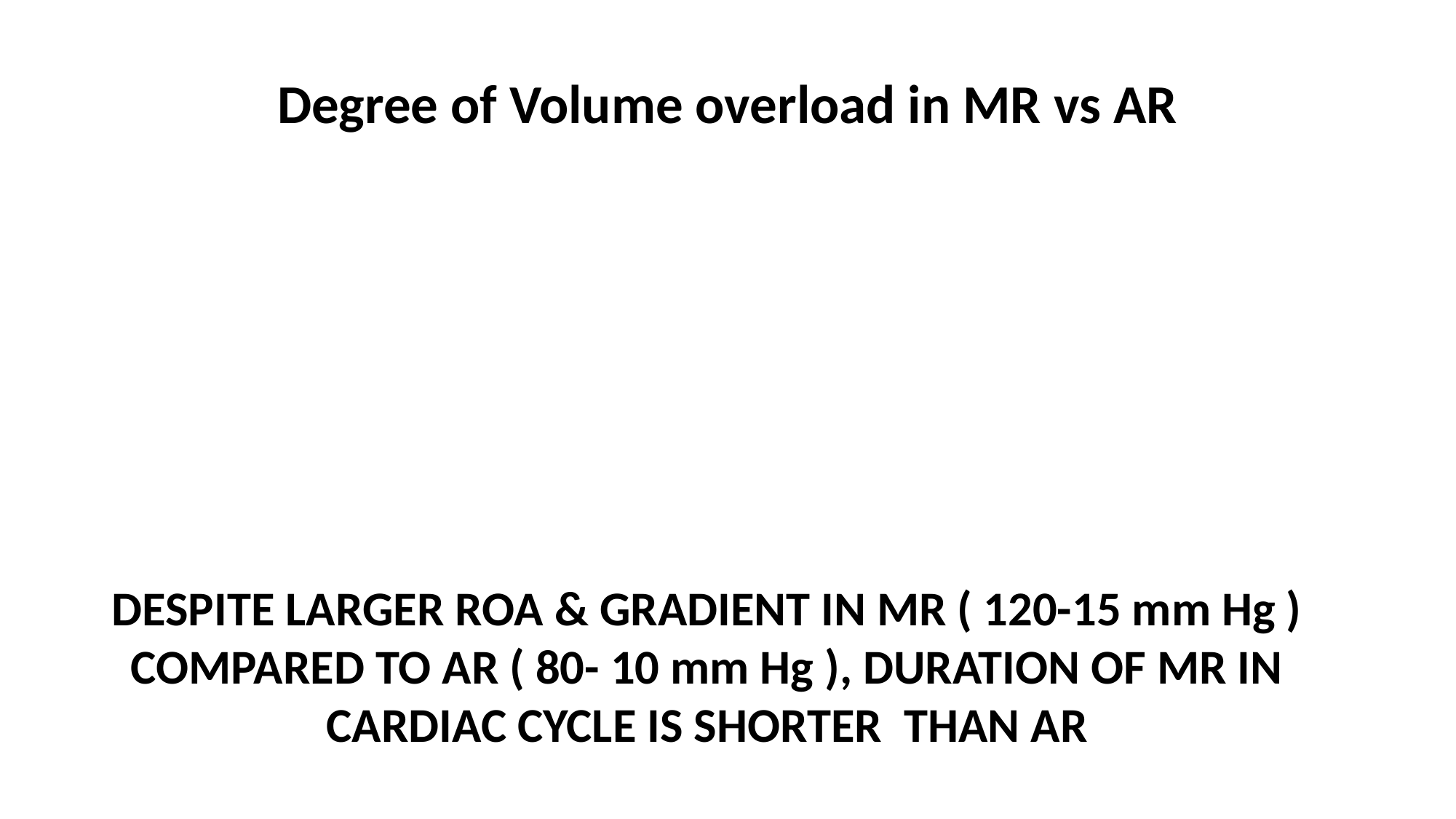

# Degree of Volume overload in MR vs AR LESS SEVERE IN MR THAN IN AR.WHY? “Cor Bovinum in AR”

DESPITE LARGER ROA & GRADIENT IN MR ( 120-15 mm Hg ) COMPARED TO AR ( 80- 10 mm Hg ), DURATION OF MR IN CARDIAC CYCLE IS SHORTER  THAN AR